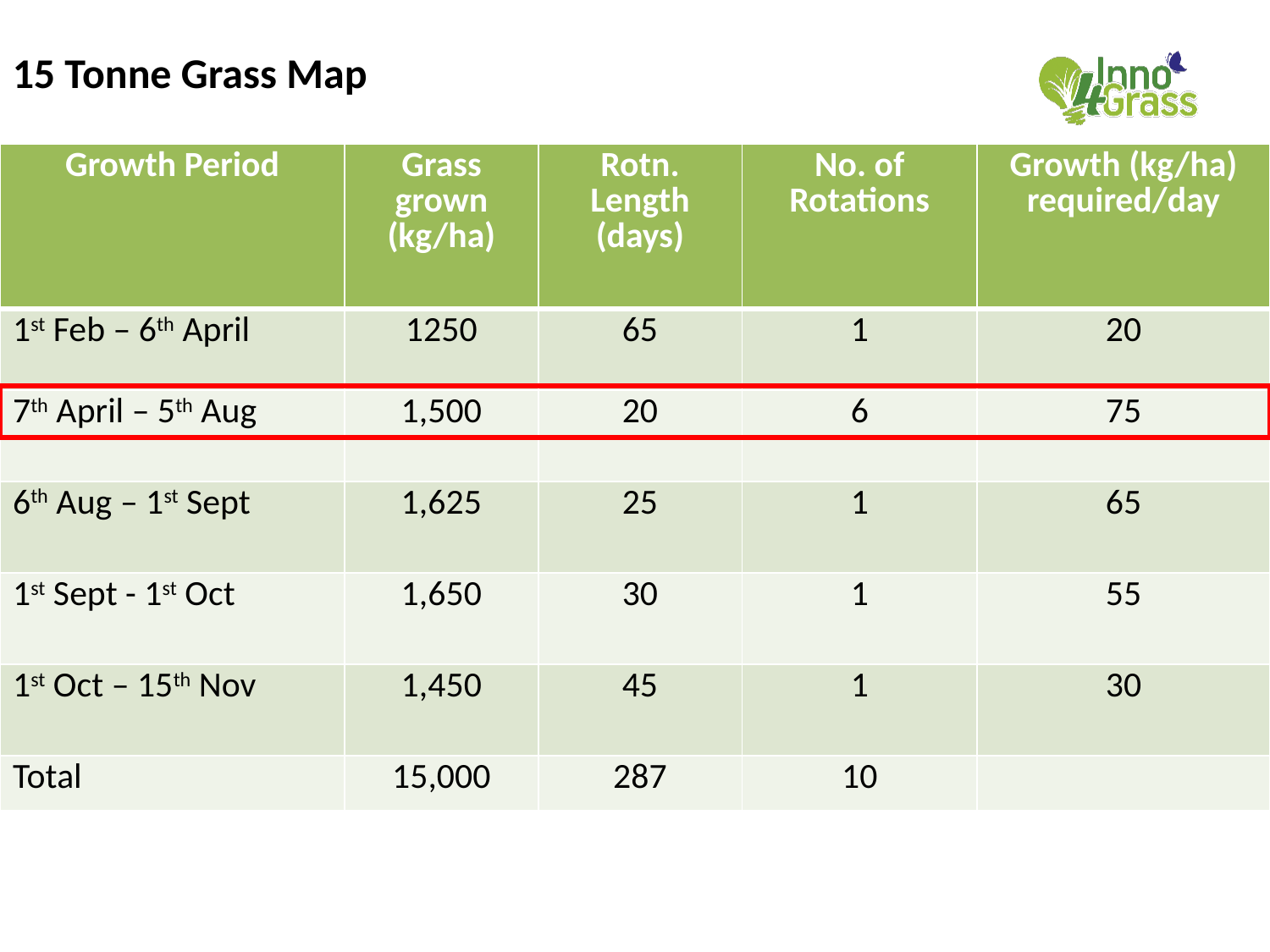

15 Tonne Grass Map
| Growth Period | Grass grown (kg/ha) | Rotn. Length (days) | No. of Rotations | Growth (kg/ha) required/day |
| --- | --- | --- | --- | --- |
| 1st Feb – 6th April | 1250 | 65 | 1 | 20 |
| 7th April – 5th Aug | 1,500 | 20 | 6 | 75 |
| 6th Aug – 1st Sept | 1,625 | 25 | 1 | 65 |
| 1st Sept - 1st Oct | 1,650 | 30 | 1 | 55 |
| 1st Oct – 15th Nov | 1,450 | 45 | 1 | 30 |
| Total | 15,000 | 287 | 10 |  |